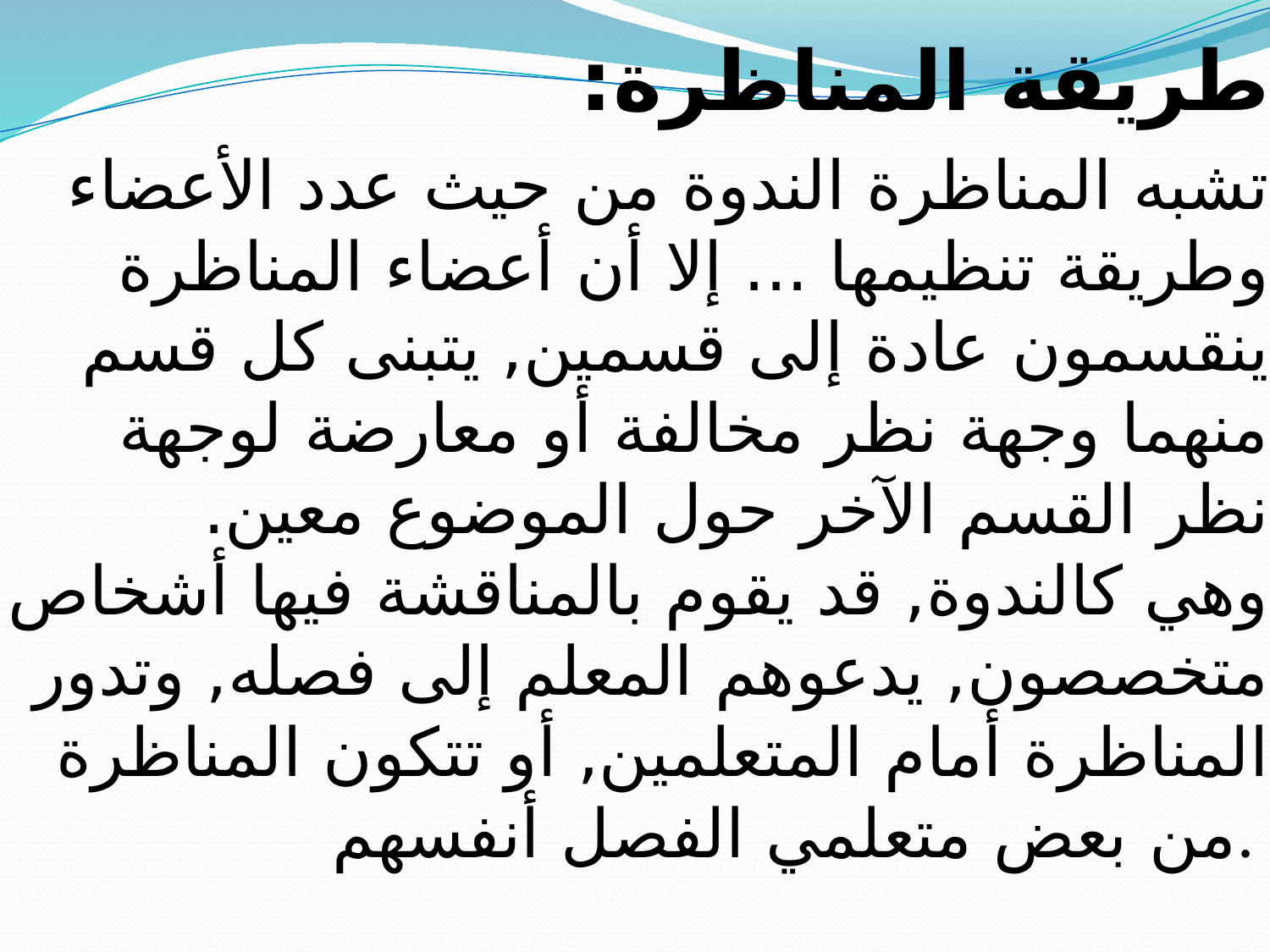

# طريقة المناظرة: تشبه المناظرة الندوة من حيث عدد الأعضاء وطريقة تنظيمها ... إلا أن أعضاء المناظرة ينقسمون عادة إلى قسمين, يتبنى كل قسم منهما وجهة نظر مخالفة أو معارضة لوجهة نظر القسم الآخر حول الموضوع معين. وهي كالندوة, قد يقوم بالمناقشة فيها أشخاص متخصصون, يدعوهم المعلم إلى فصله, وتدور المناظرة أمام المتعلمين, أو تتكون المناظرة من بعض متعلمي الفصل أنفسهم.